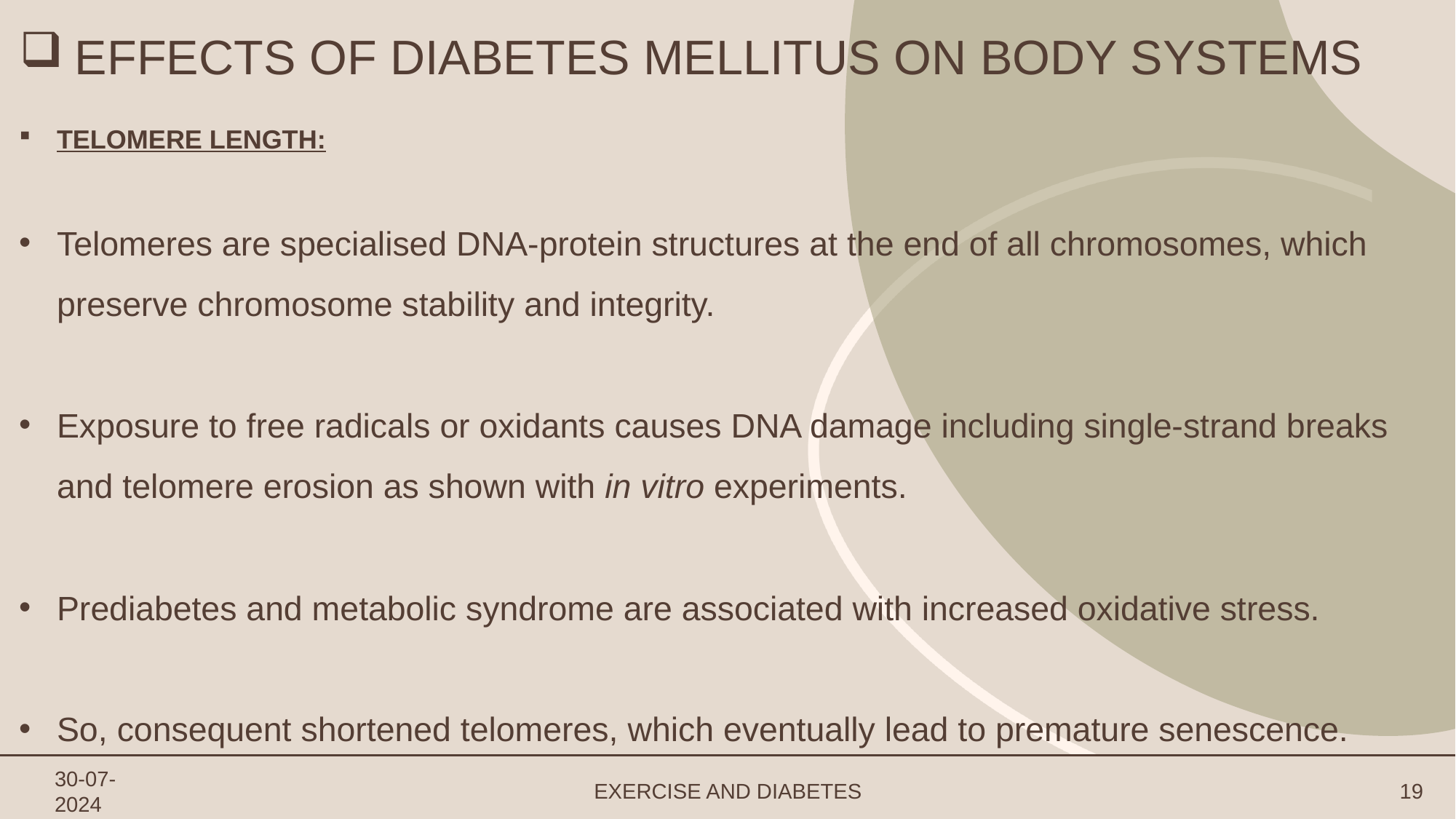

# EFFECTS OF DIABETES MELLITUS ON BODY SYSTEMS
TELOMERE LENGTH:

Telomeres are specialised DNA-protein structures at the end of all chromosomes, which preserve chromosome stability and integrity.

Exposure to free radicals or oxidants causes DNA damage including single-strand breaks and telomere erosion as shown with in vitro experiments.

Prediabetes and metabolic syndrome are associated with increased oxidative stress.

So, consequent shortened telomeres, which eventually lead to premature senescence.

30-07-2024
EXERCISE AND DIABETES
19